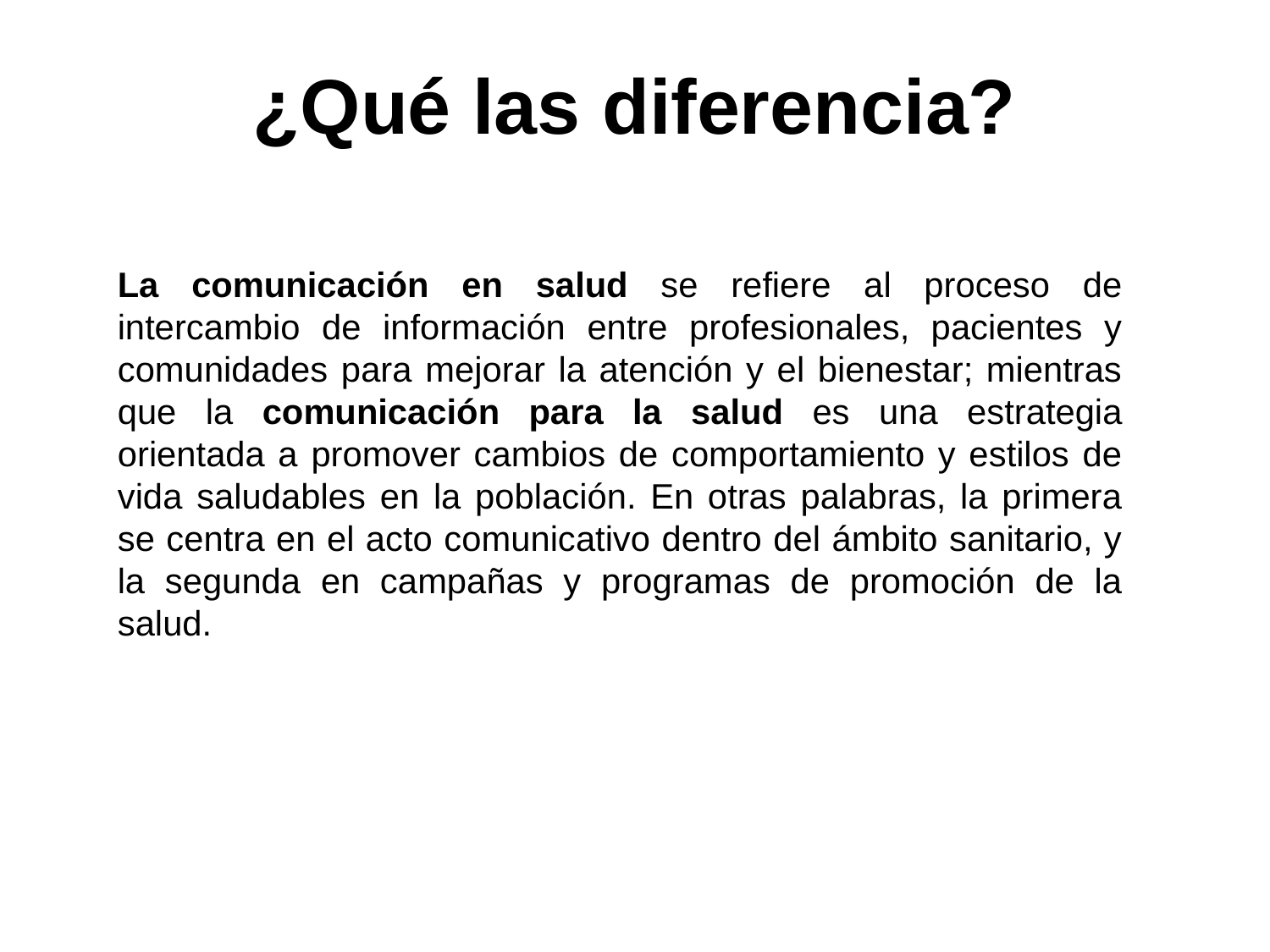

# ¿Qué las diferencia?
La comunicación en salud se refiere al proceso de intercambio de información entre profesionales, pacientes y comunidades para mejorar la atención y el bienestar; mientras que la comunicación para la salud es una estrategia orientada a promover cambios de comportamiento y estilos de vida saludables en la población. En otras palabras, la primera se centra en el acto comunicativo dentro del ámbito sanitario, y la segunda en campañas y programas de promoción de la salud.